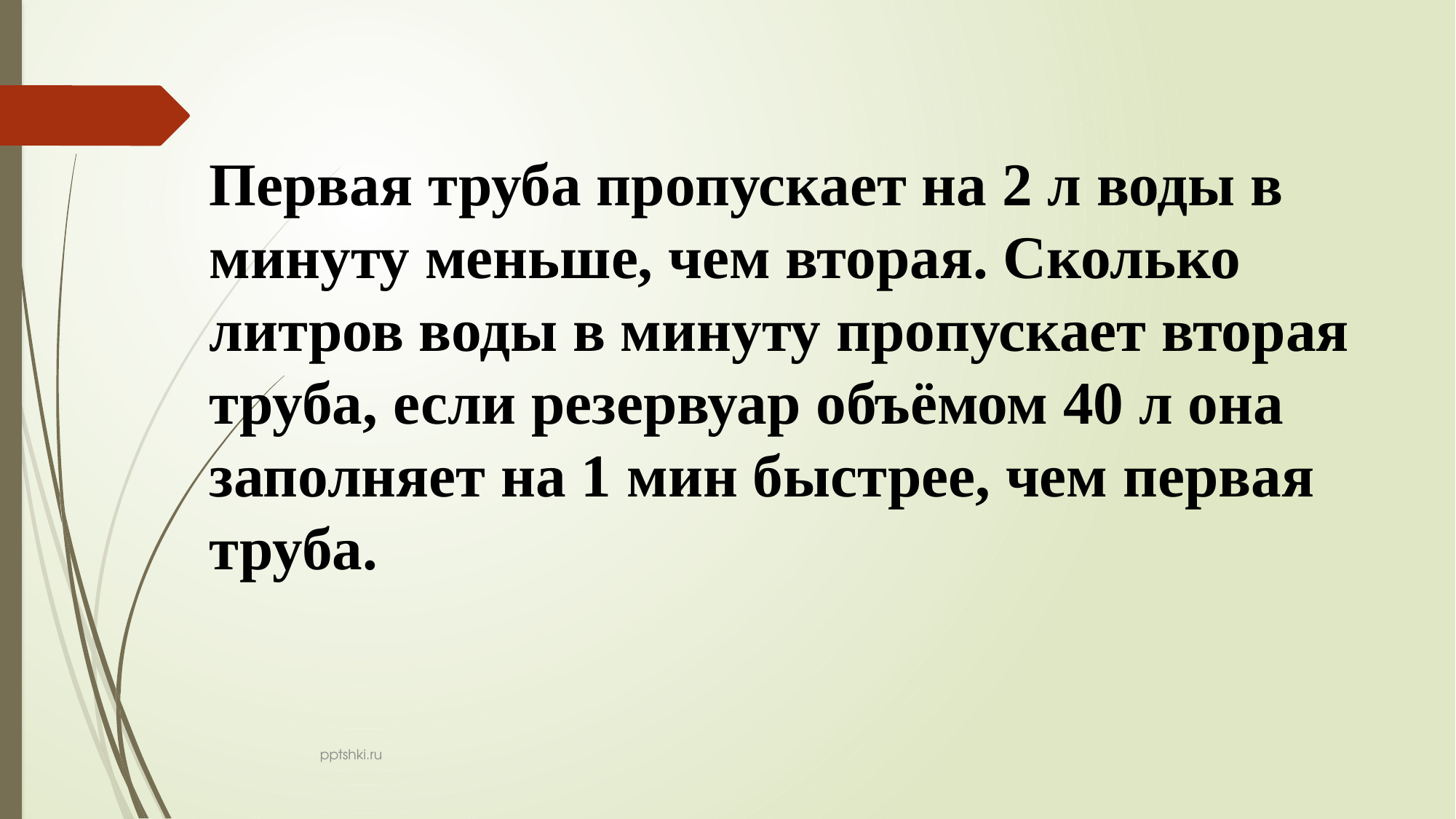

Первая труба пропускает на 2 л воды в минуту меньше, чем вторая. Сколько литров воды в минуту пропускает вторая труба, если резервуар объёмом 40 л она заполняет на 1 мин быстрее, чем первая труба.
pptshki.ru